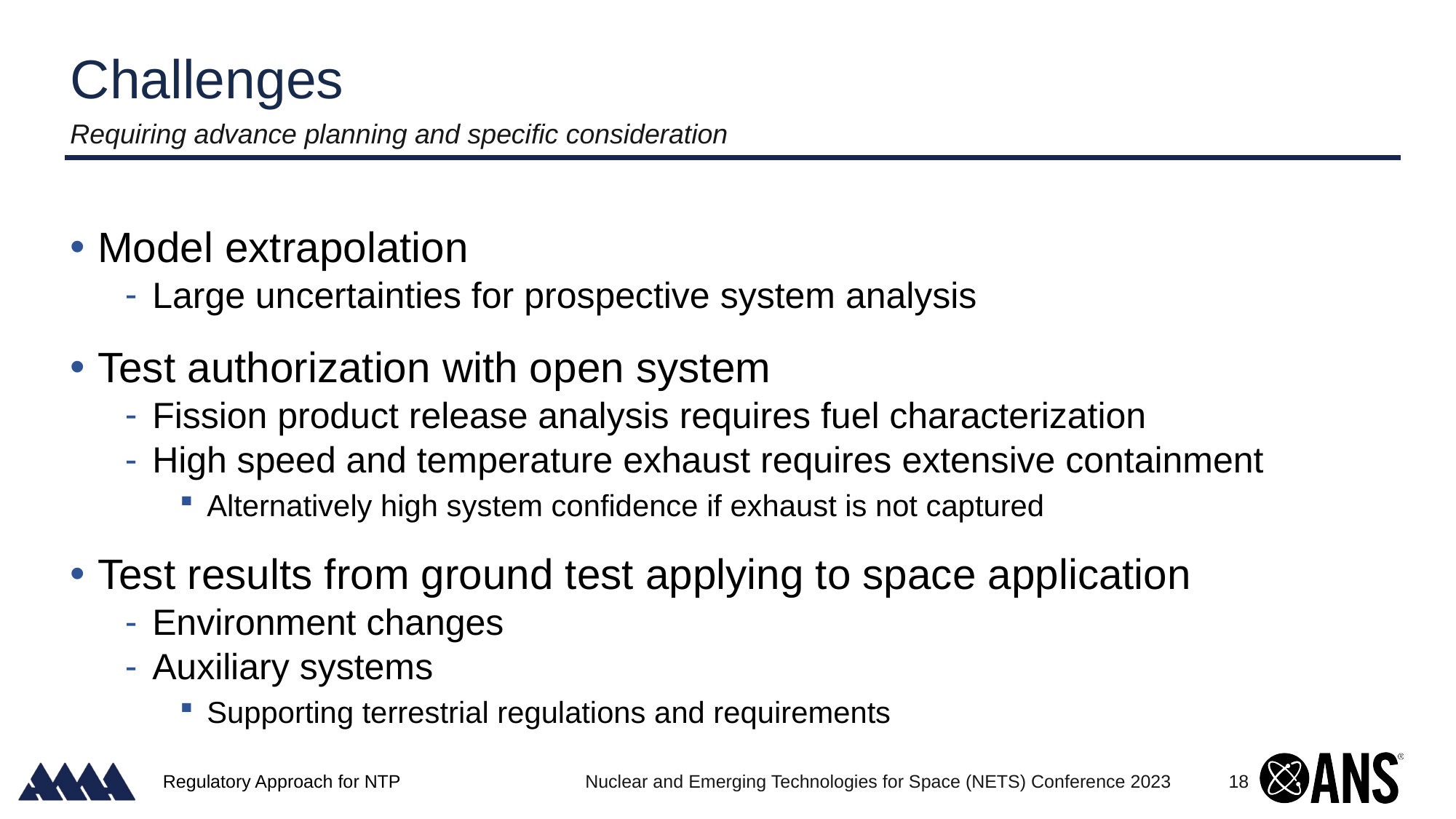

# Challenges
Requiring advance planning and specific consideration
Model extrapolation
Large uncertainties for prospective system analysis
Test authorization with open system
Fission product release analysis requires fuel characterization
High speed and temperature exhaust requires extensive containment
Alternatively high system confidence if exhaust is not captured
Test results from ground test applying to space application
Environment changes
Auxiliary systems
Supporting terrestrial regulations and requirements

Regulatory Approach for NTP
Nuclear and Emerging Technologies for Space (NETS) Conference 2023
18